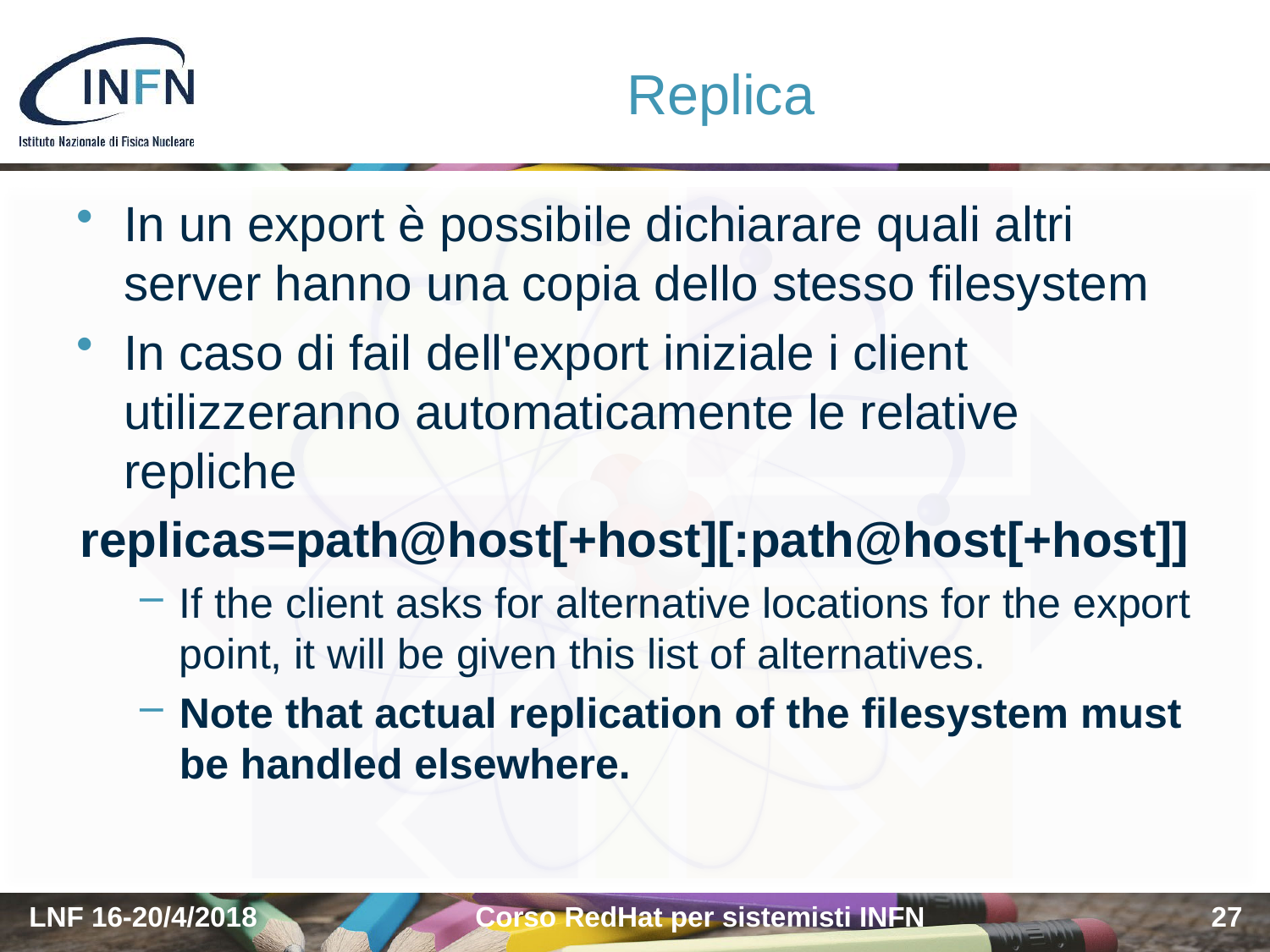

# Replica
In un export è possibile dichiarare quali altri server hanno una copia dello stesso filesystem
In caso di fail dell'export iniziale i client utilizzeranno automaticamente le relative repliche
replicas=path@host[+host][:path@host[+host]]
If the client asks for alternative locations for the export point, it will be given this list of alternatives.
Note that actual replication of the filesystem must be handled elsewhere.
LNF 16-20/4/2018
Corso RedHat per sistemisti INFN
27